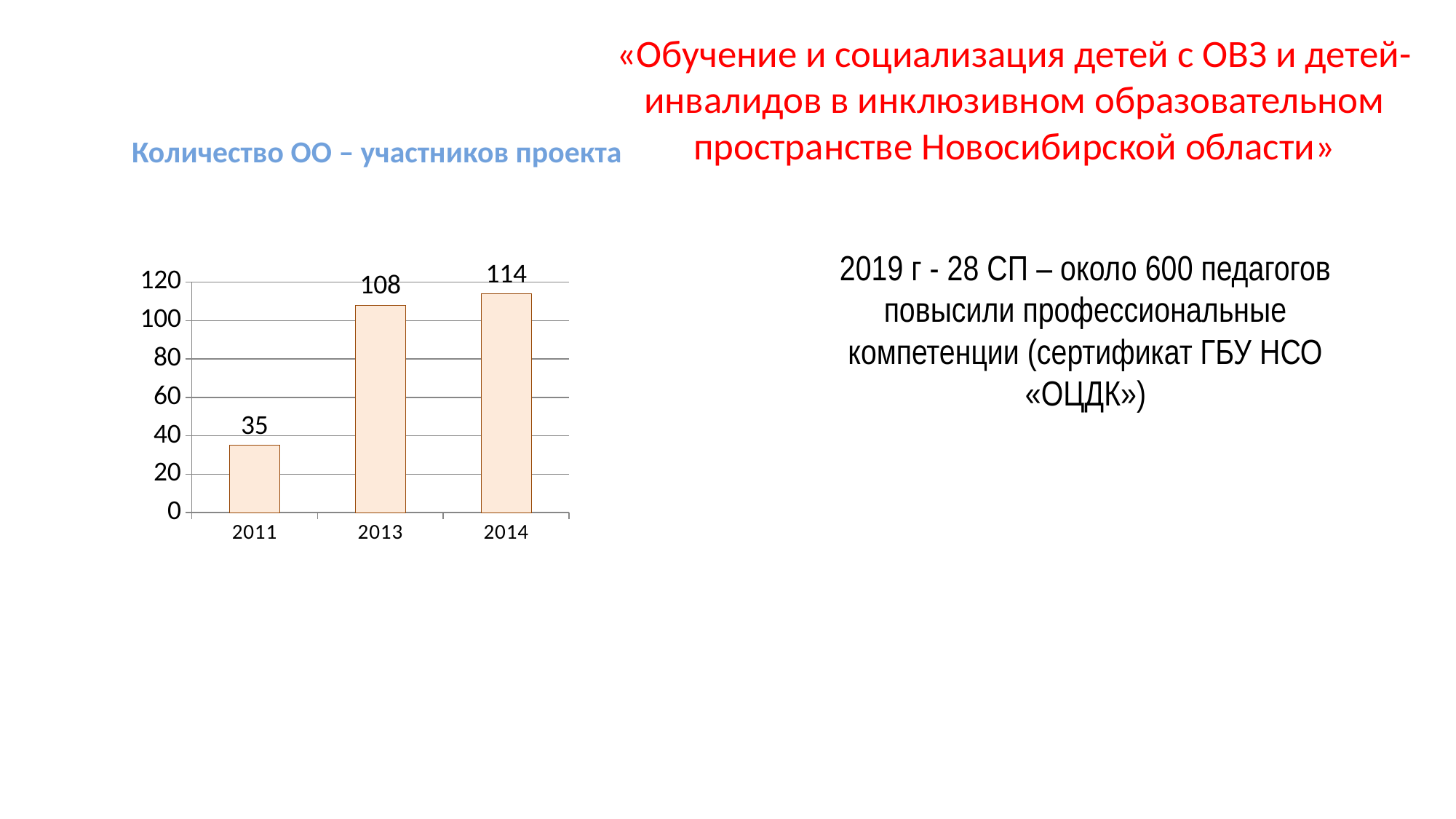

«Обучение и социализация детей с ОВЗ и детей-инвалидов в инклюзивном образовательном пространстве Новосибирской области»

Количество ОО – участников проекта

### Chart

| Category | Количество ОО |
|---|---|
| 2011 | 35.0 |
| 2013 | 108.0 |
| 2014 | 114.0 |
2019 г - 28 СП – около 600 педагогов повысили профессиональные компетенции (сертификат ГБУ НСО «ОЦДК»)